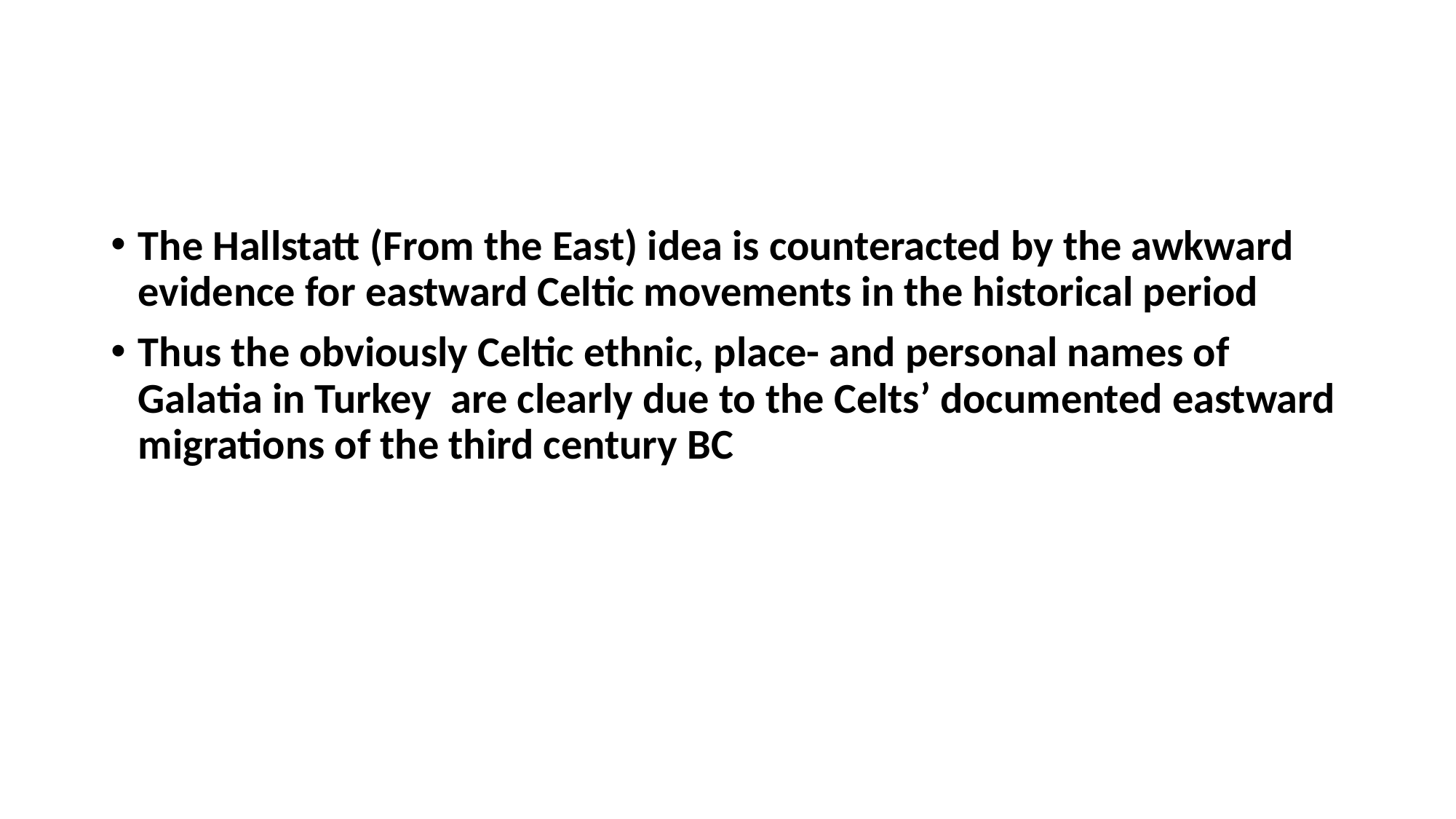

#
The Hallstatt (From the East) idea is counteracted by the awkward evidence for eastward Celtic movements in the historical period
Thus the obviously Celtic ethnic, place- and personal names of Galatia in Turkey  are clearly due to the Celts’ documented eastward migrations of the third century BC